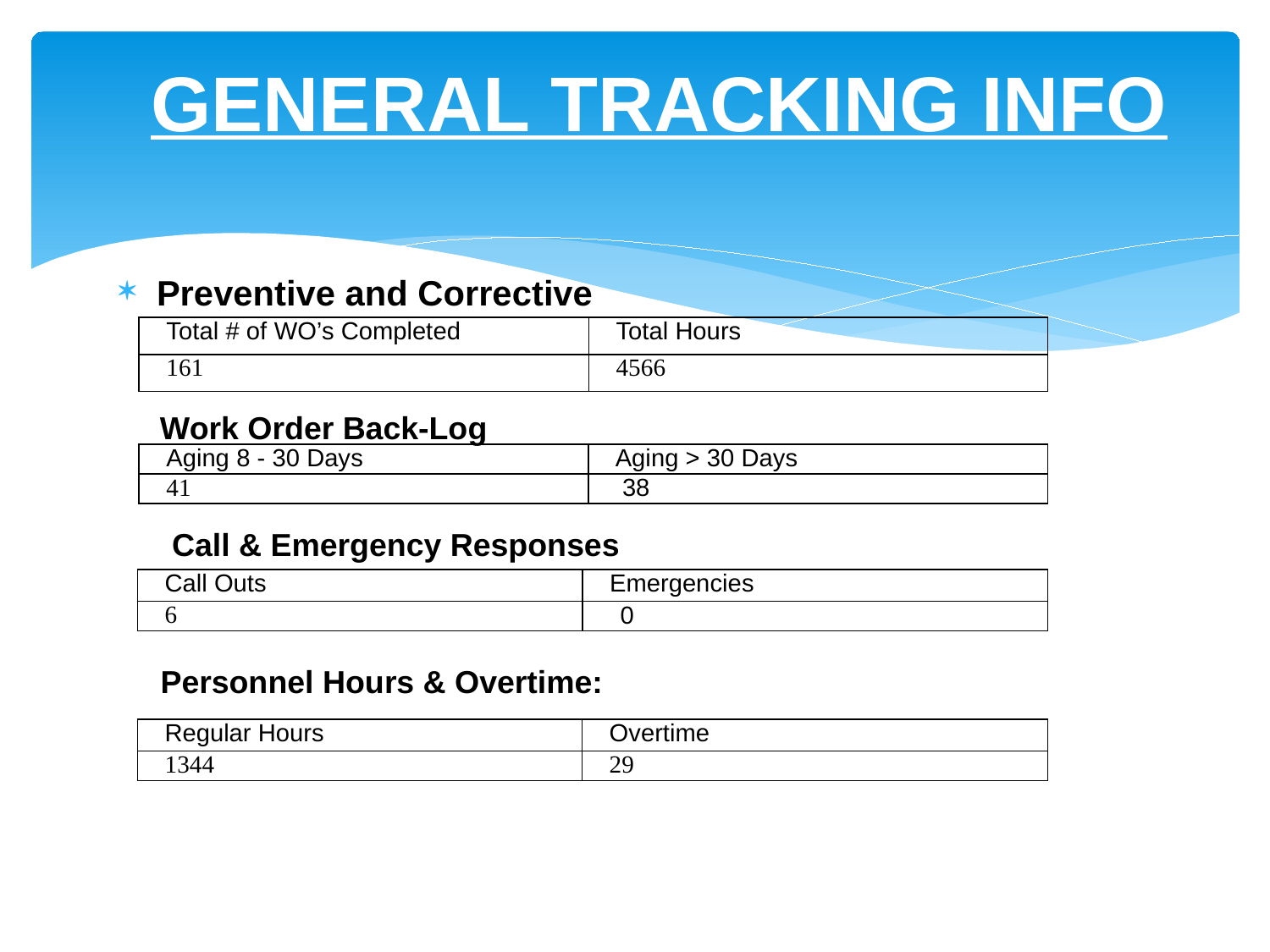

# GENERAL TRACKING INFO
Preventive and Corrective
| Total # of WO’s Completed | Total Hours |
| --- | --- |
| 161 | 4566 |
Work Order Back-Log
| Aging 8 - 30 Days | Aging > 30 Days |
| --- | --- |
| 41 | 38 |
Call & Emergency Responses
| Call Outs | Emergencies |
| --- | --- |
| 6 | 0 |
Personnel Hours & Overtime:
| Regular Hours | Overtime |
| --- | --- |
| 1344 | 29 |